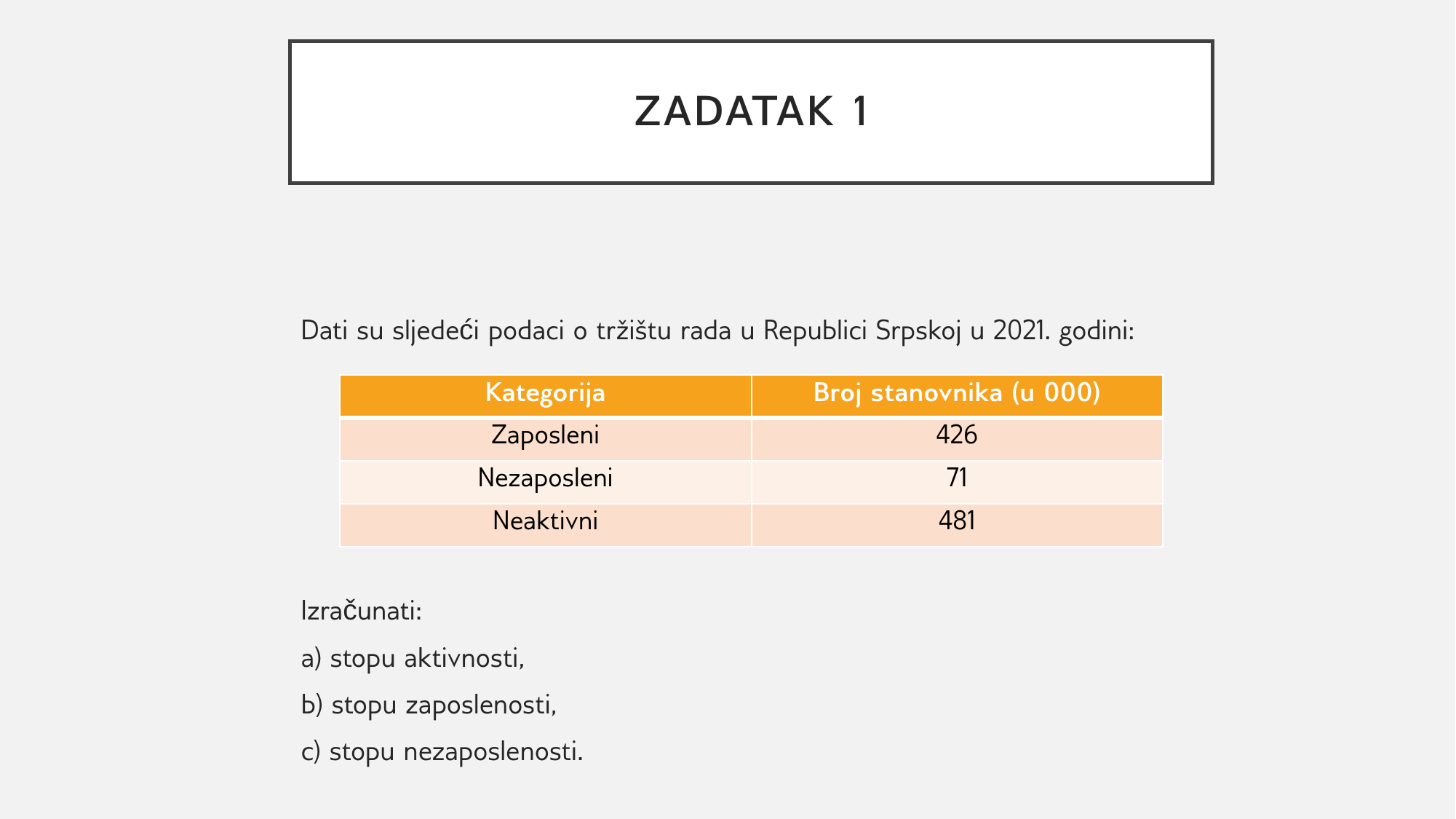

# ZADATAK 1
Dati su sljedeći podaci o tržištu rada u Republici Srpskoj u 2021. godini:

Izračunati:
a) stopu aktivnosti,
b) stopu zaposlenosti,
c) stopu nezaposlenosti.

| Kategorija | Broj stanovnika (u 000) |
| --- | --- |
| Zaposleni | 426 |
| Nezaposleni | 71 |
| Neaktivni | 481 |